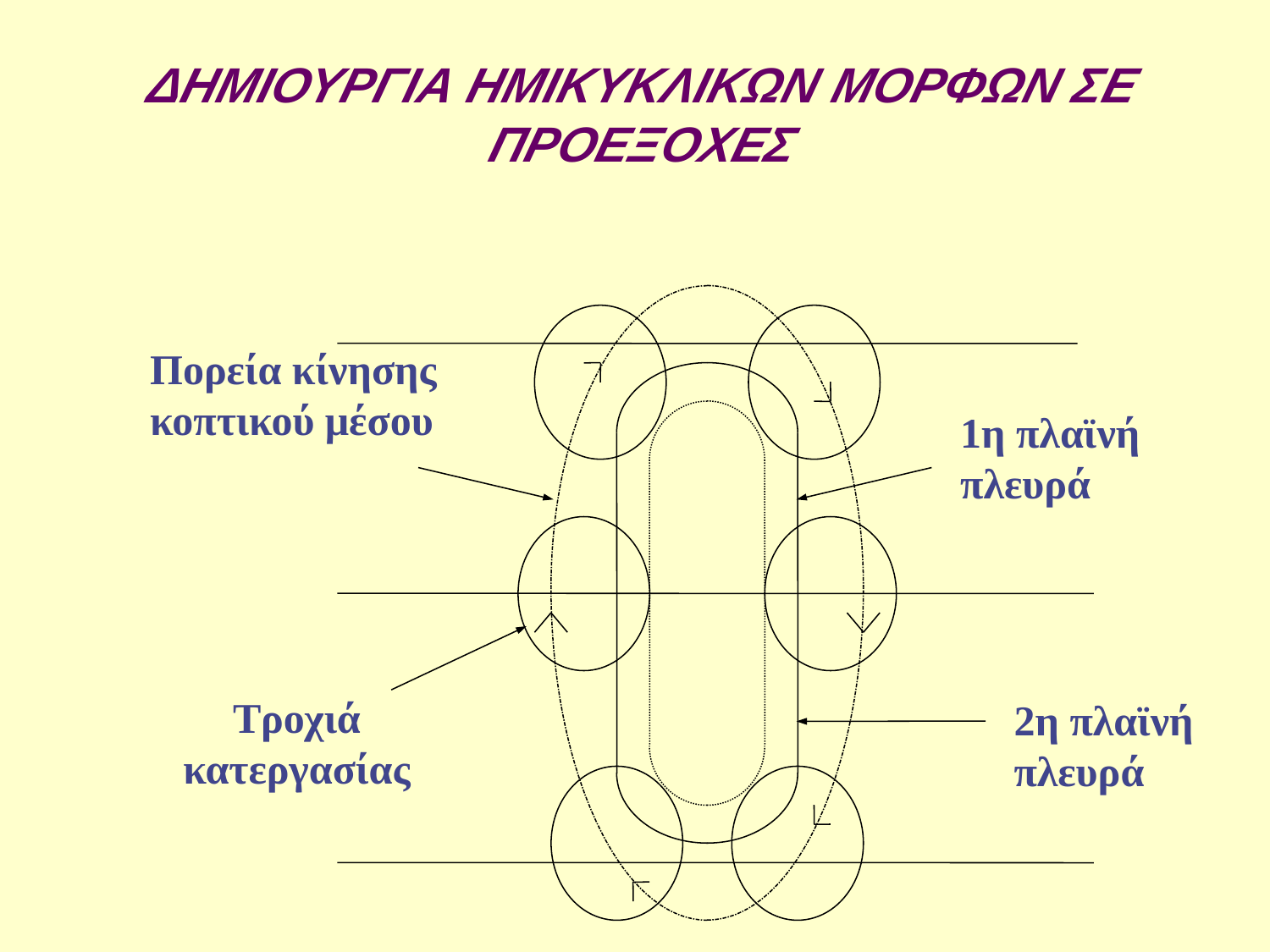

# ΔΗΜΙΟΥΡΓΙΑ ΗΜΙΚΥΚΛΙΚΩΝ ΜΟΡΦΩΝ ΣΕ ΠΡΟΕΞΟΧΕΣ

Πορεία κίνησης κοπτικού μέσου
1η πλαϊνή πλευρά

Τροχιά κατεργασίας

2η πλαϊνή
πλευρά